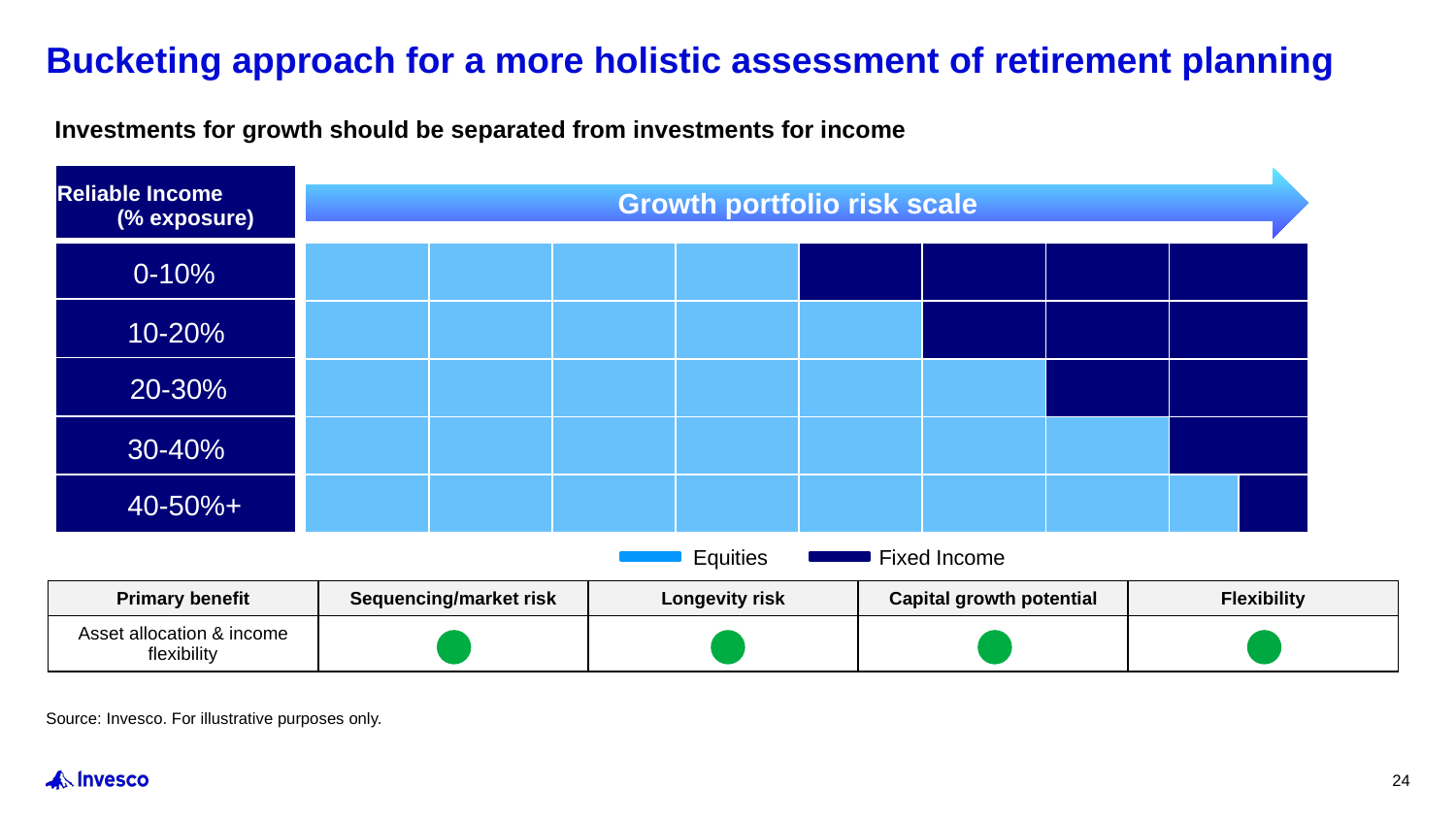

Bucketing approach for a more holistic assessment of retirement planning

Investments for growth should be separated from investments for income
| Reliable Income (% exposure) |
| --- |
|  |
|  |
|  |
|  |
|  |
Growth portfolio risk scale
|  |  |  |  |  |  |  |  |  |
| --- | --- | --- | --- | --- | --- | --- | --- | --- |
|  |  |  |  |  |  |  |  |  |
|  |  |  |  |  |  |  |  |  |
|  |  |  |  |  |  |  |  |  |
|  |  |  |  |  |  |  |  |  |
0-10%
10-20%
20-30%
30-40%
40-50%+
Equities
Fixed Income

| Primary benefit | Sequencing/market risk | Longevity risk | Capital growth potential | Flexibility |
| --- | --- | --- | --- | --- |
| Asset allocation & income flexibility |  |  |  |  |

Source: Invesco. For illustrative purposes only.
24